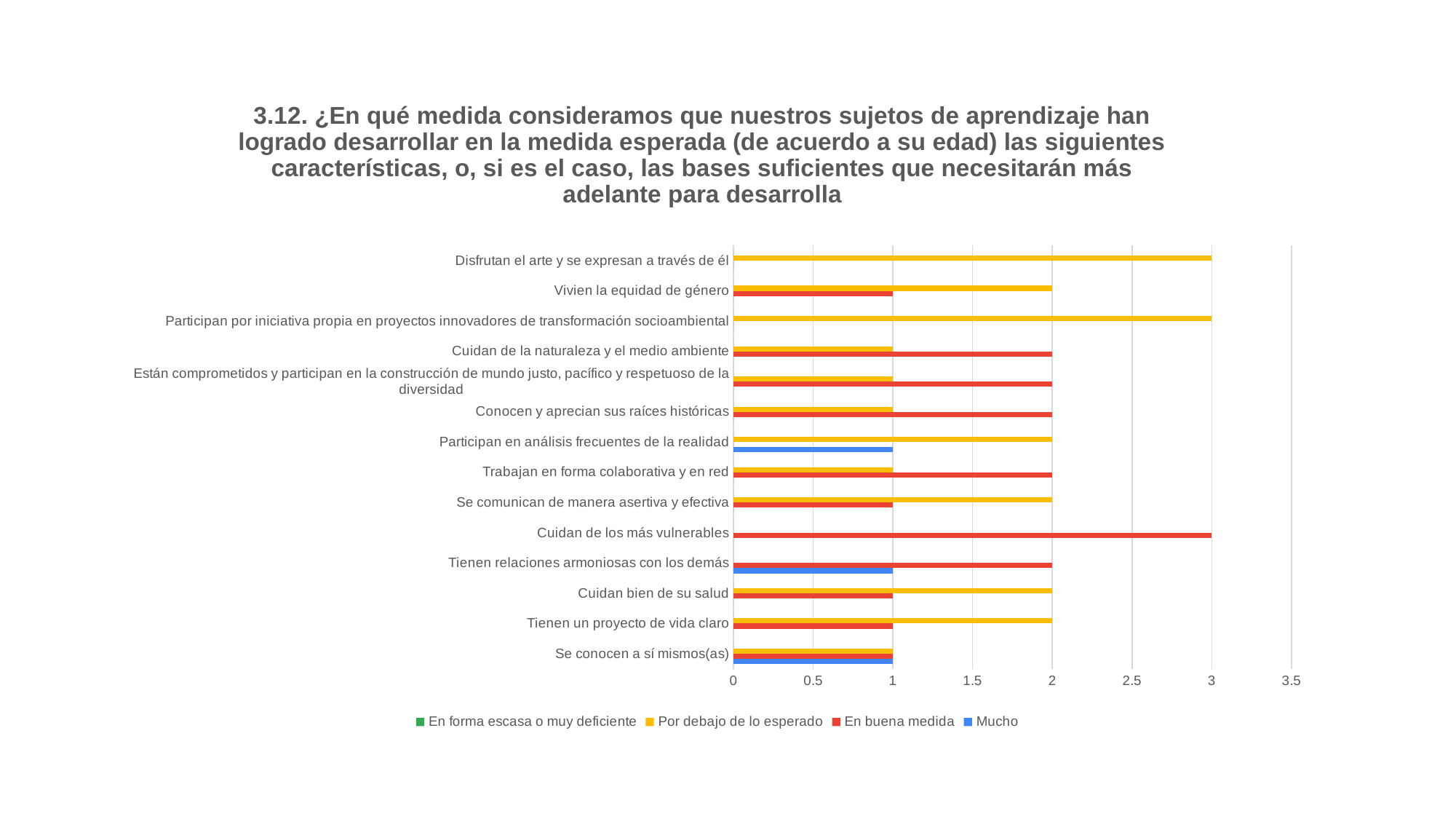

### Chart: 3.12. ¿En qué medida consideramos que nuestros sujetos de aprendizaje han logrado desarrollar en la medida esperada (de acuerdo a su edad) las siguientes características, o, si es el caso, las bases suficientes que necesitarán más adelante para desarrolla

| Category | Mucho | En buena medida | Por debajo de lo esperado | En forma escasa o muy deficiente |
|---|---|---|---|---|
| Se conocen a sí mismos(as) | 1.0 | 1.0 | 1.0 | 0.0 |
| Tienen un proyecto de vida claro | 0.0 | 1.0 | 2.0 | 0.0 |
| Cuidan bien de su salud | 0.0 | 1.0 | 2.0 | 0.0 |
| Tienen relaciones armoniosas con los demás | 1.0 | 2.0 | 0.0 | 0.0 |
| Cuidan de los más vulnerables | 0.0 | 3.0 | 0.0 | 0.0 |
| Se comunican de manera asertiva y efectiva | 0.0 | 1.0 | 2.0 | 0.0 |
| Trabajan en forma colaborativa y en red | 0.0 | 2.0 | 1.0 | 0.0 |
| Participan en análisis frecuentes de la realidad | 1.0 | 0.0 | 2.0 | 0.0 |
| Conocen y aprecian sus raíces históricas | 0.0 | 2.0 | 1.0 | 0.0 |
| Están comprometidos y participan en la construcción de mundo justo, pacífico y respetuoso de la diversidad | 0.0 | 2.0 | 1.0 | 0.0 |
| Cuidan de la naturaleza y el medio ambiente | 0.0 | 2.0 | 1.0 | 0.0 |
| Participan por iniciativa propia en proyectos innovadores de transformación socioambiental | 0.0 | 0.0 | 3.0 | 0.0 |
| Vivien la equidad de género | 0.0 | 1.0 | 2.0 | 0.0 |
| Disfrutan el arte y se expresan a través de él | 0.0 | 0.0 | 3.0 | 0.0 |